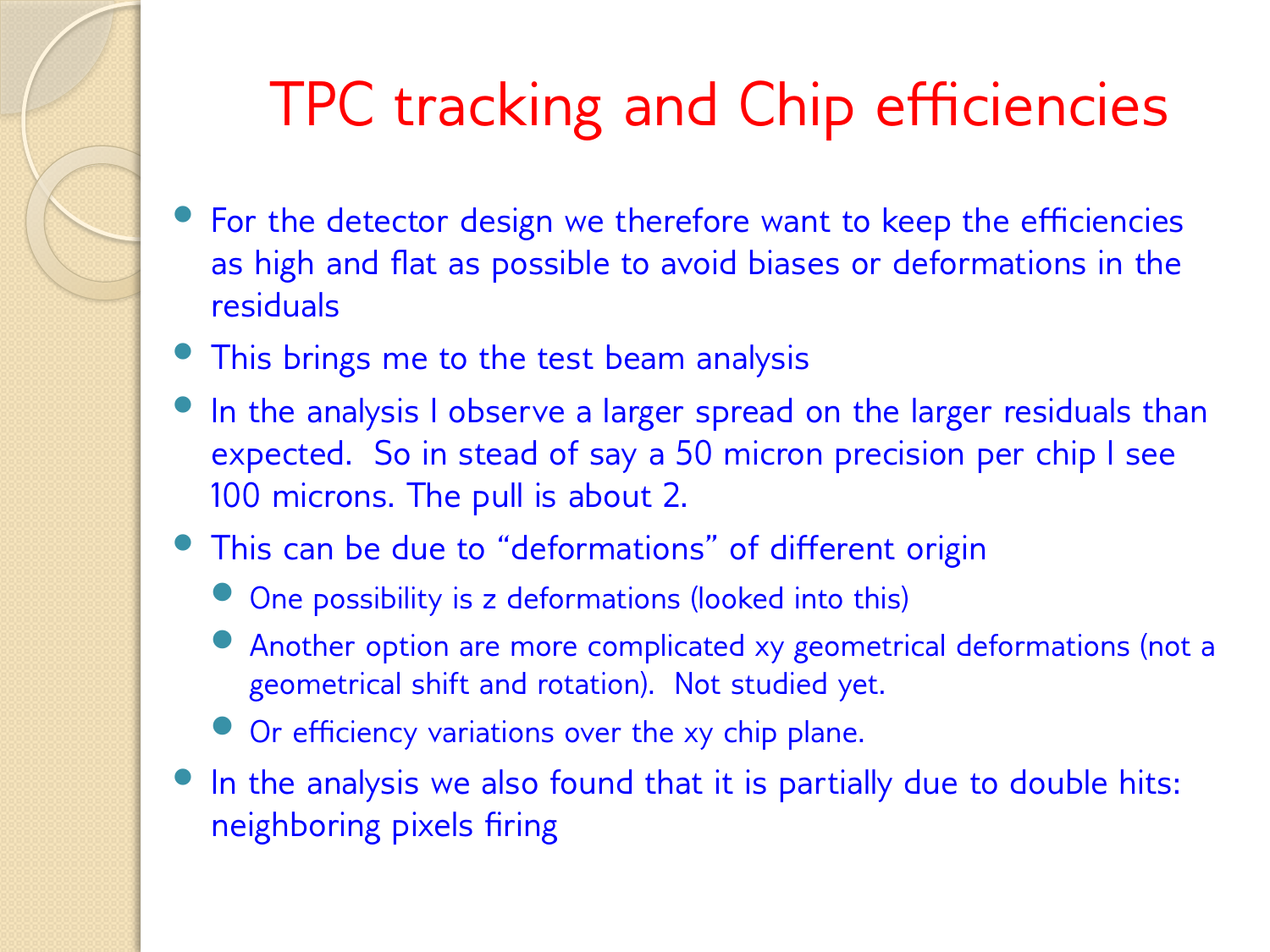

# TPC tracking and Chip efficiencies
For the detector design we therefore want to keep the efficiencies as high and flat as possible to avoid biases or deformations in the residuals
This brings me to the test beam analysis
In the analysis I observe a larger spread on the larger residuals than expected.  So in stead of say a 50 micron precision per chip I see 100 microns. The pull is about 2.
This can be due to “deformations” of different origin
One possibility is z deformations (looked into this)
Another option are more complicated xy geometrical deformations (not a geometrical shift and rotation).  Not studied yet.
Or efficiency variations over the xy chip plane.
In the analysis we also found that it is partially due to double hits: neighboring pixels firing